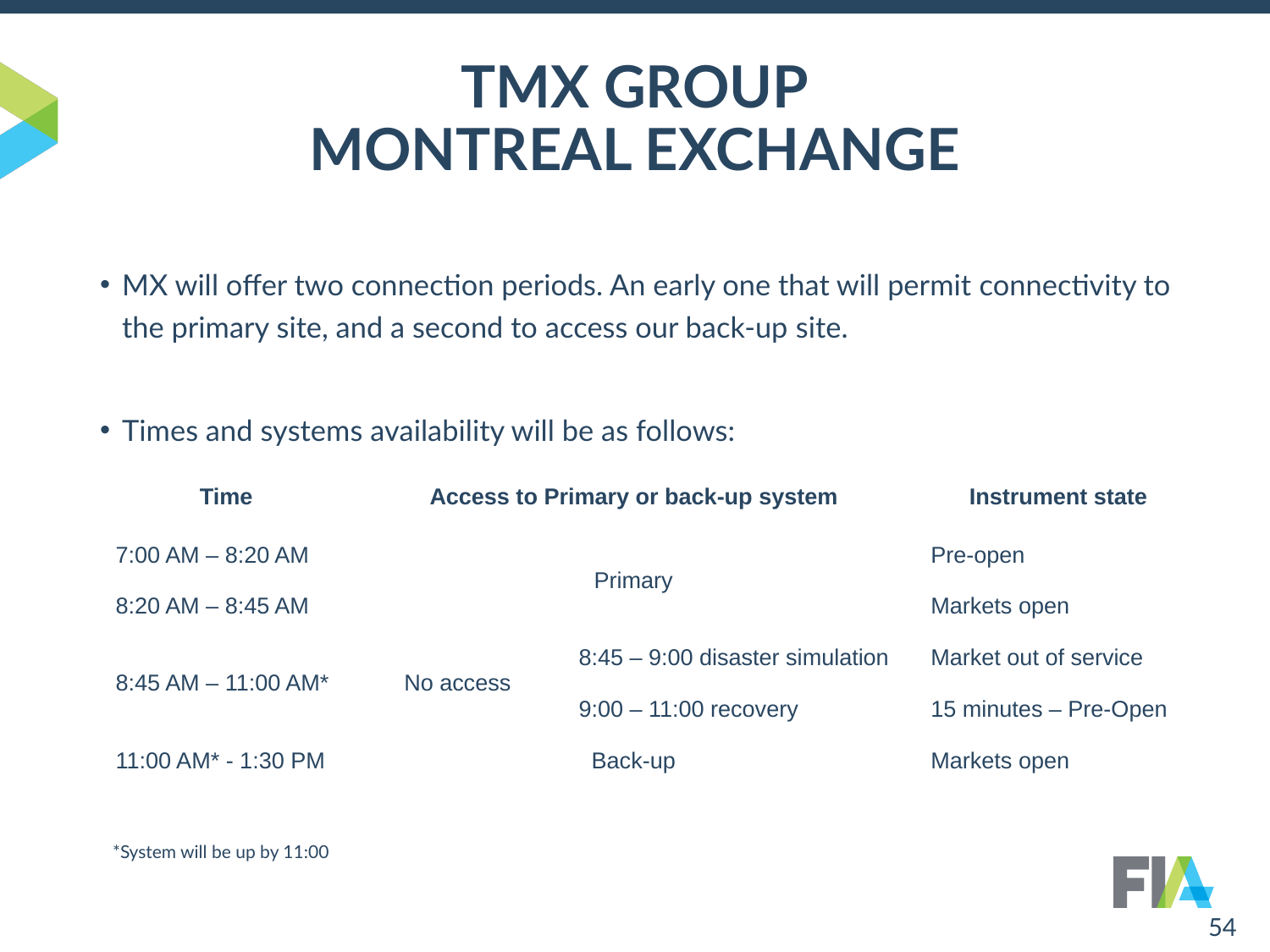

# TMX GROUP MONTREAL EXCHANGE
MX will offer two connection periods. An early one that will permit connectivity to the primary site, and a second to access our back-up site.​

Times and systems availability will be as follows:

   *System will be up by 11:00

| Time | Access to Primary or back-up system |  | Instrument state |
| --- | --- | --- | --- |
| 7:00 AM – 8:20 AM | Primary |  | Pre-open |
| 8:20 AM – 8:45 AM |  |  | Markets open |
| 8:45 AM – 11:00 AM\* | No access | 8:45 – 9:00 disaster simulation | Market out of service |
|  |  | 9:00 – 11:00 recovery | 15 minutes – Pre-Open |
| 11:00 AM\* - 1:30 PM | Back-up |  | Markets open |